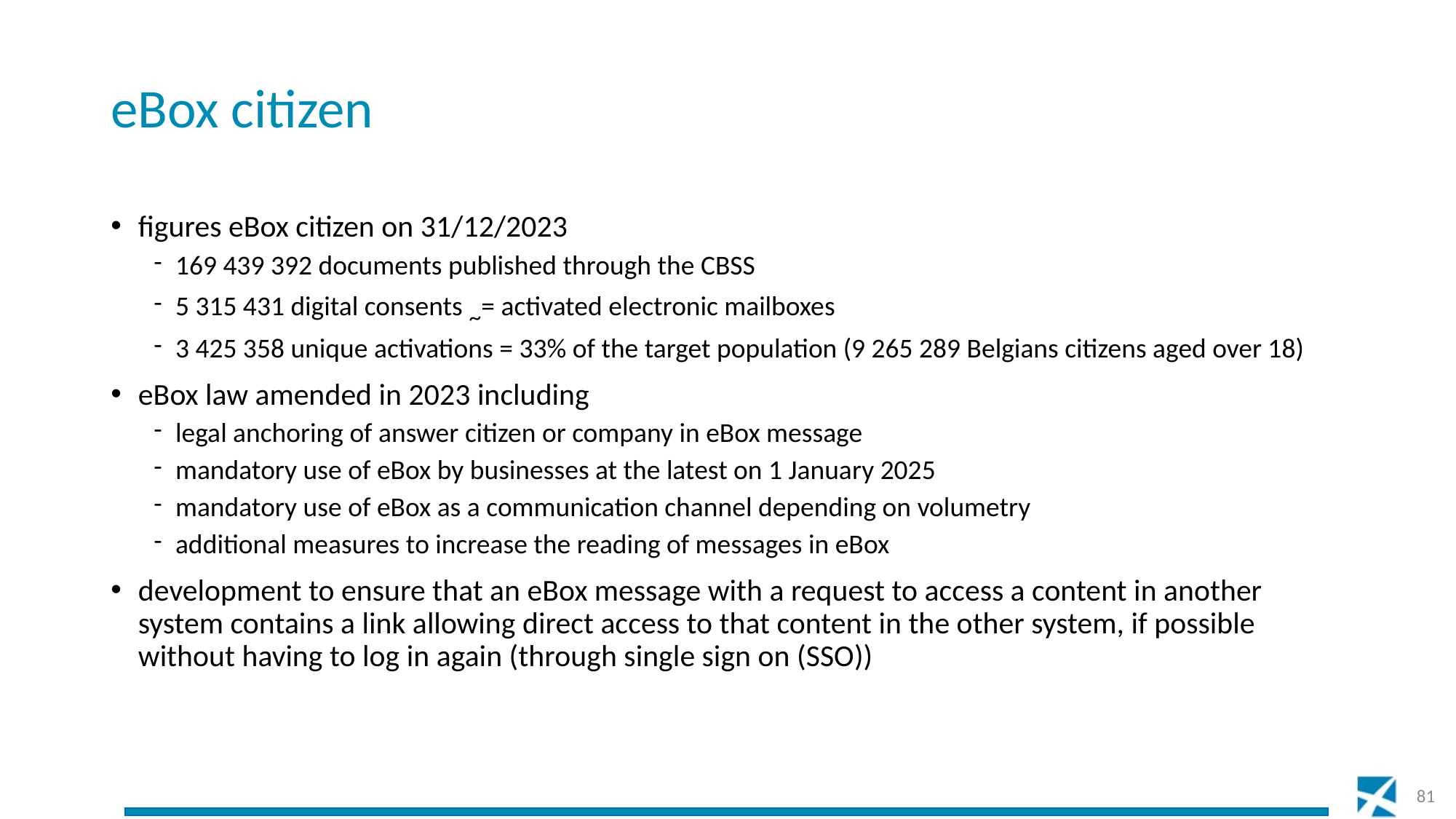

# eBox citizen
figures eBox citizen on 31/12/2023
169 439 392 documents published through the CBSS
5 315 431 digital consents ~= activated electronic mailboxes
3 425 358 unique activations = 33% of the target population (9 265 289 Belgians citizens aged over 18)
eBox law amended in 2023 including
legal anchoring of answer citizen or company in eBox message
mandatory use of eBox by businesses at the latest on 1 January 2025
mandatory use of eBox as a communication channel depending on volumetry
additional measures to increase the reading of messages in eBox
development to ensure that an eBox message with a request to access a content in another system contains a link allowing direct access to that content in the other system, if possible without having to log in again (through single sign on (SSO))